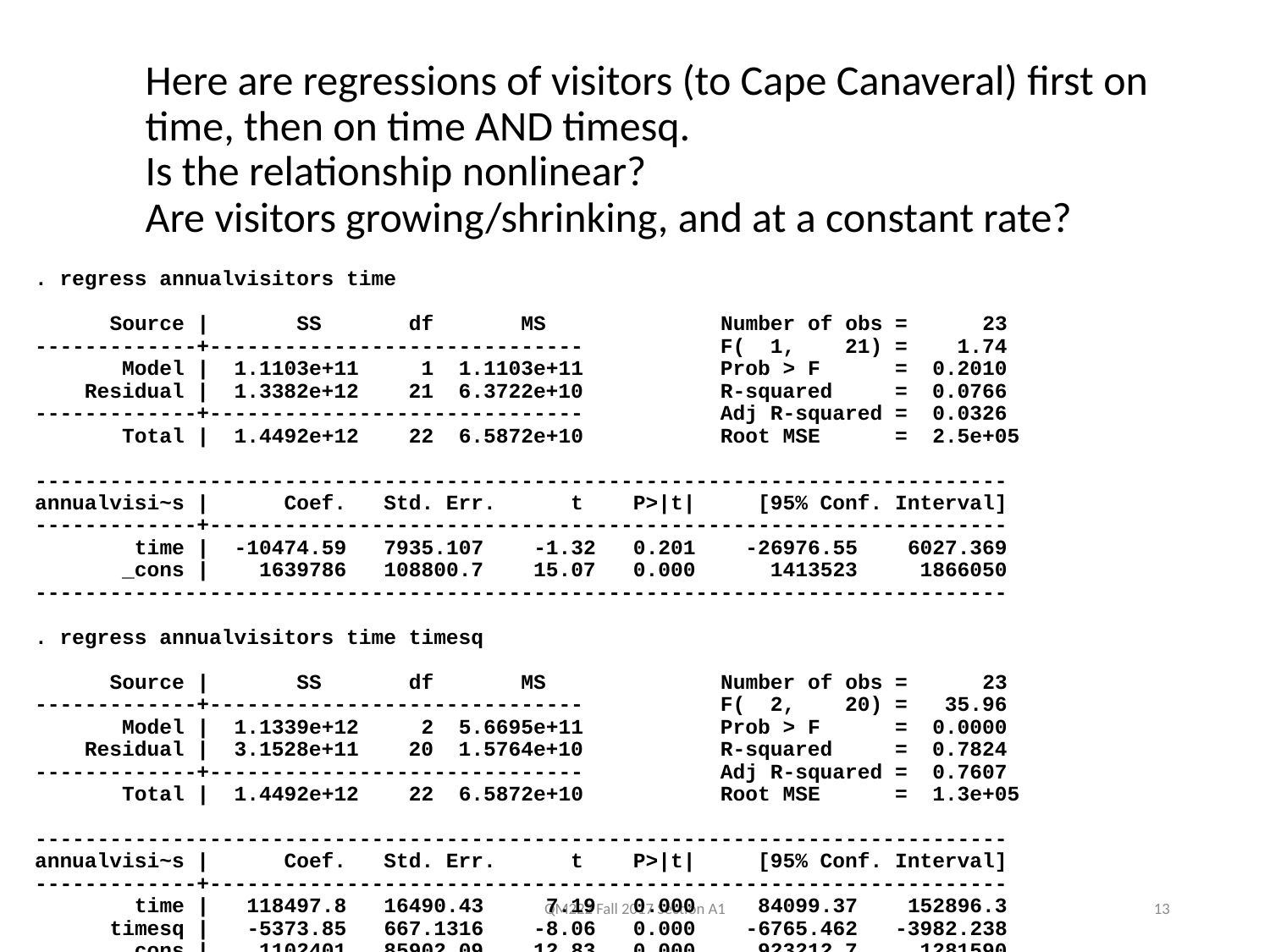

# Here are regressions of visitors (to Cape Canaveral) first on time, then on time AND timesq. Is the relationship nonlinear? Are visitors growing/shrinking, and at a constant rate?

. regress annualvisitors time

      Source |       SS       df       MS              Number of obs =      23
-------------+------------------------------           F(  1,    21) =    1.74
       Model |  1.1103e+11     1  1.1103e+11           Prob > F      =  0.2010
    Residual |  1.3382e+12    21  6.3722e+10           R-squared     =  0.0766
-------------+------------------------------           Adj R-squared =  0.0326
       Total |  1.4492e+12    22  6.5872e+10           Root MSE      =  2.5e+05

------------------------------------------------------------------------------
annualvisi~s |      Coef.   Std. Err.      t    P>|t|     [95% Conf. Interval]
-------------+----------------------------------------------------------------
        time |  -10474.59   7935.107    -1.32   0.201    -26976.55    6027.369
       _cons |    1639786   108800.7    15.07   0.000      1413523     1866050
------------------------------------------------------------------------------

. regress annualvisitors time timesq

      Source |       SS       df       MS              Number of obs =      23
-------------+------------------------------           F(  2,    20) =   35.96
       Model |  1.1339e+12     2  5.6695e+11           Prob > F      =  0.0000
    Residual |  3.1528e+11    20  1.5764e+10           R-squared     =  0.7824
-------------+------------------------------           Adj R-squared =  0.7607
       Total |  1.4492e+12    22  6.5872e+10           Root MSE      =  1.3e+05

------------------------------------------------------------------------------
annualvisi~s |      Coef.   Std. Err.      t    P>|t|     [95% Conf. Interval]
-------------+----------------------------------------------------------------
        time |   118497.8   16490.43     7.19   0.000     84099.37    152896.3
      timesq |   -5373.85   667.1316    -8.06   0.000    -6765.462   -3982.238
       _cons |    1102401   85902.09    12.83   0.000     923212.7     1281590
------------------------------------------------------------------------------

QM222 Fall 2017 Section A1
13